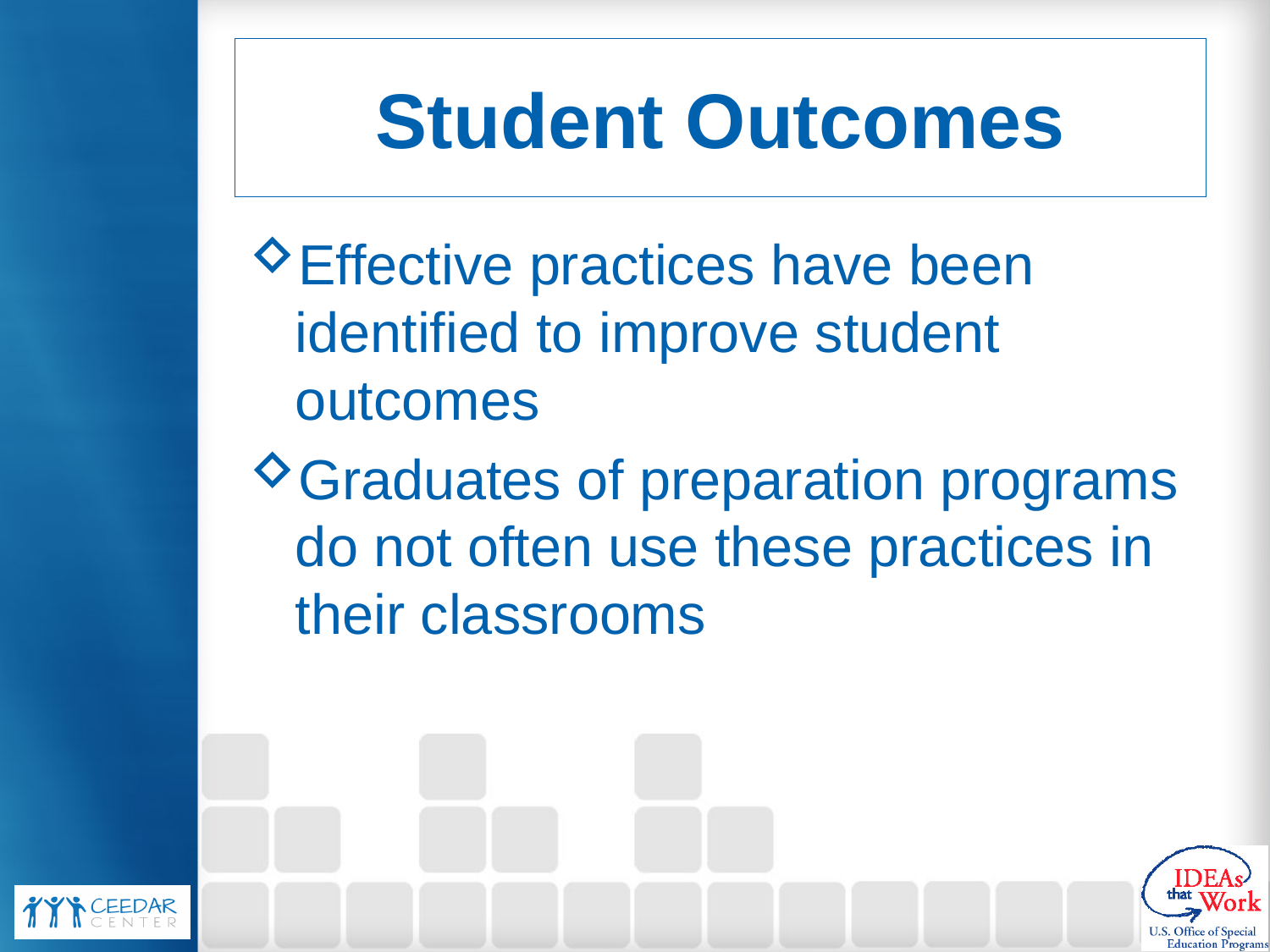

# Student Outcomes
Effective practices have been identified to improve student outcomes
Graduates of preparation programs do not often use these practices in their classrooms